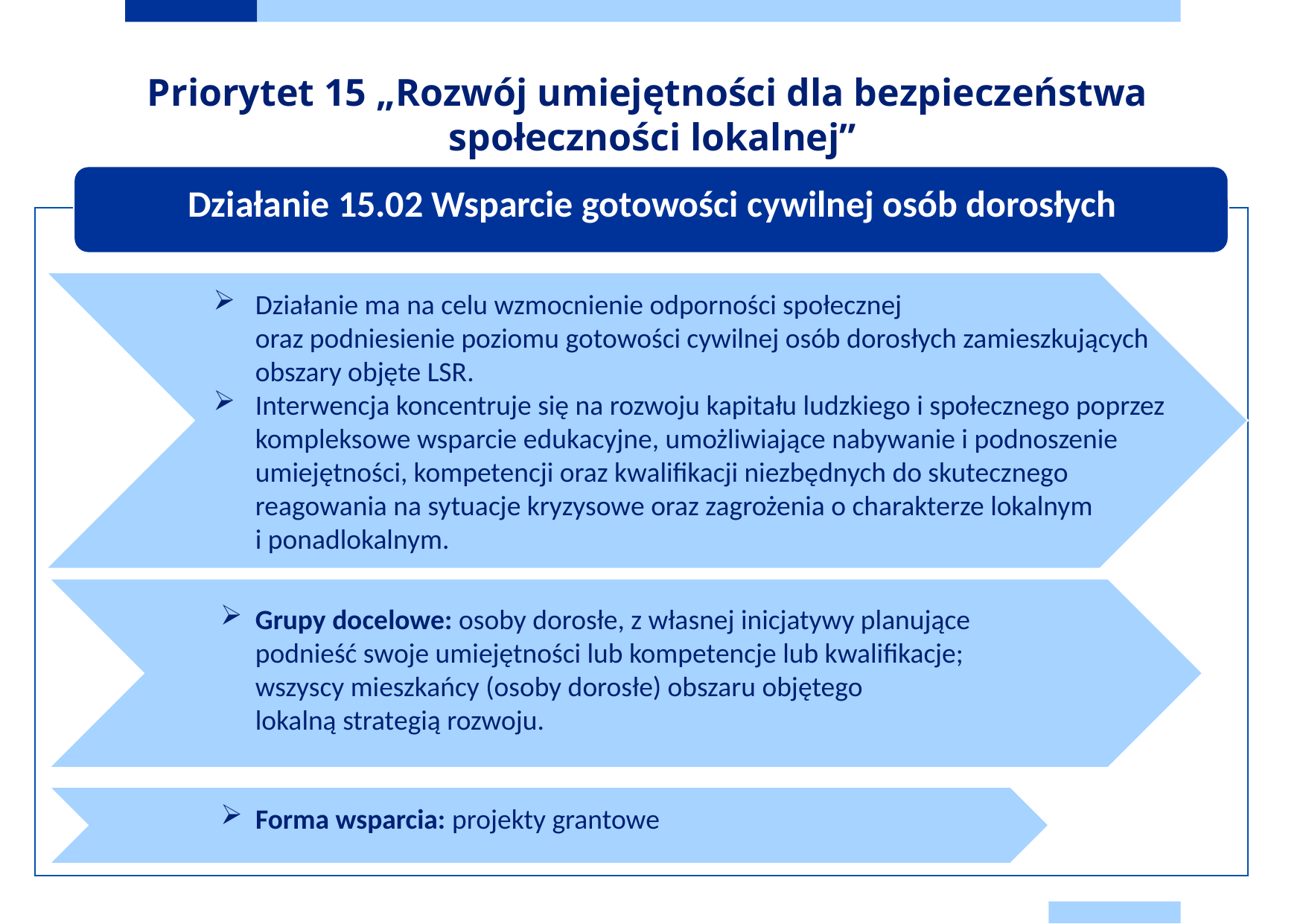

Priorytet 15 „Rozwój umiejętności dla bezpieczeństwa  społeczności lokalnej”
Działanie 15.02 Wsparcie gotowości cywilnej osób dorosłych

Działanie ma na celu wzmocnienie odporności społecznej
oraz podniesienie poziomu gotowości cywilnej osób dorosłych zamieszkujących obszary objęte LSR.
Interwencja koncentruje się na rozwoju kapitału ludzkiego i społecznego poprzez kompleksowe wsparcie edukacyjne, umożliwiające nabywanie i podnoszenie umiejętności, kompetencji oraz kwalifikacji niezbędnych do skutecznego reagowania na sytuacje kryzysowe oraz zagrożenia o charakterze lokalnym
i ponadlokalnym.

Grupy docelowe: osoby dorosłe, z własnej inicjatywy planujące
podnieść swoje umiejętności lub kompetencje lub kwalifikacje;
wszyscy mieszkańcy (osoby dorosłe) obszaru objętego
lokalną strategią rozwoju.
Forma wsparcia: projekty grantowe